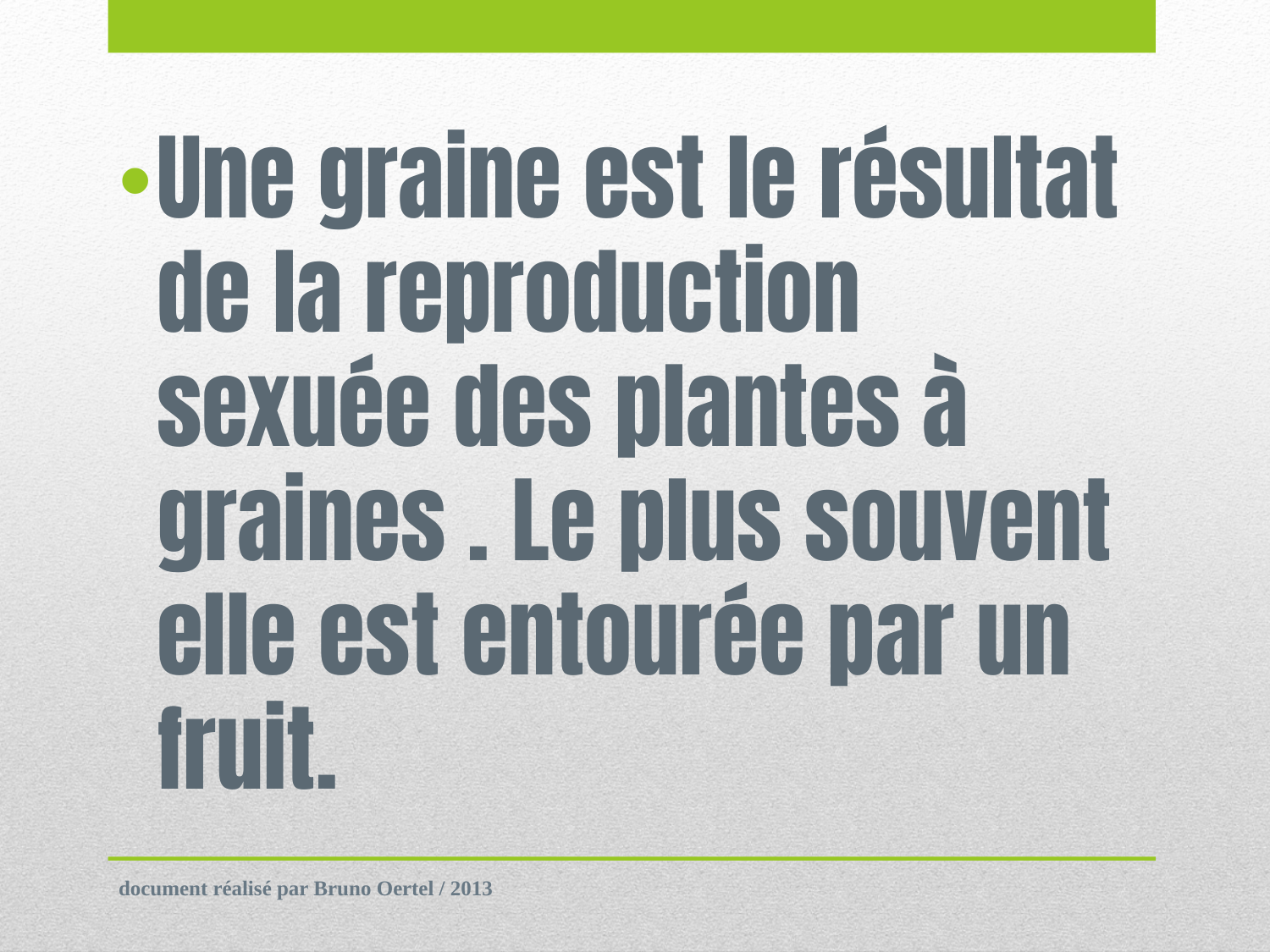

Une graine est le résultat de la reproduction sexuée des plantes à graines . Le plus souvent elle est entourée par un fruit.
document réalisé par Bruno Oertel / 2013